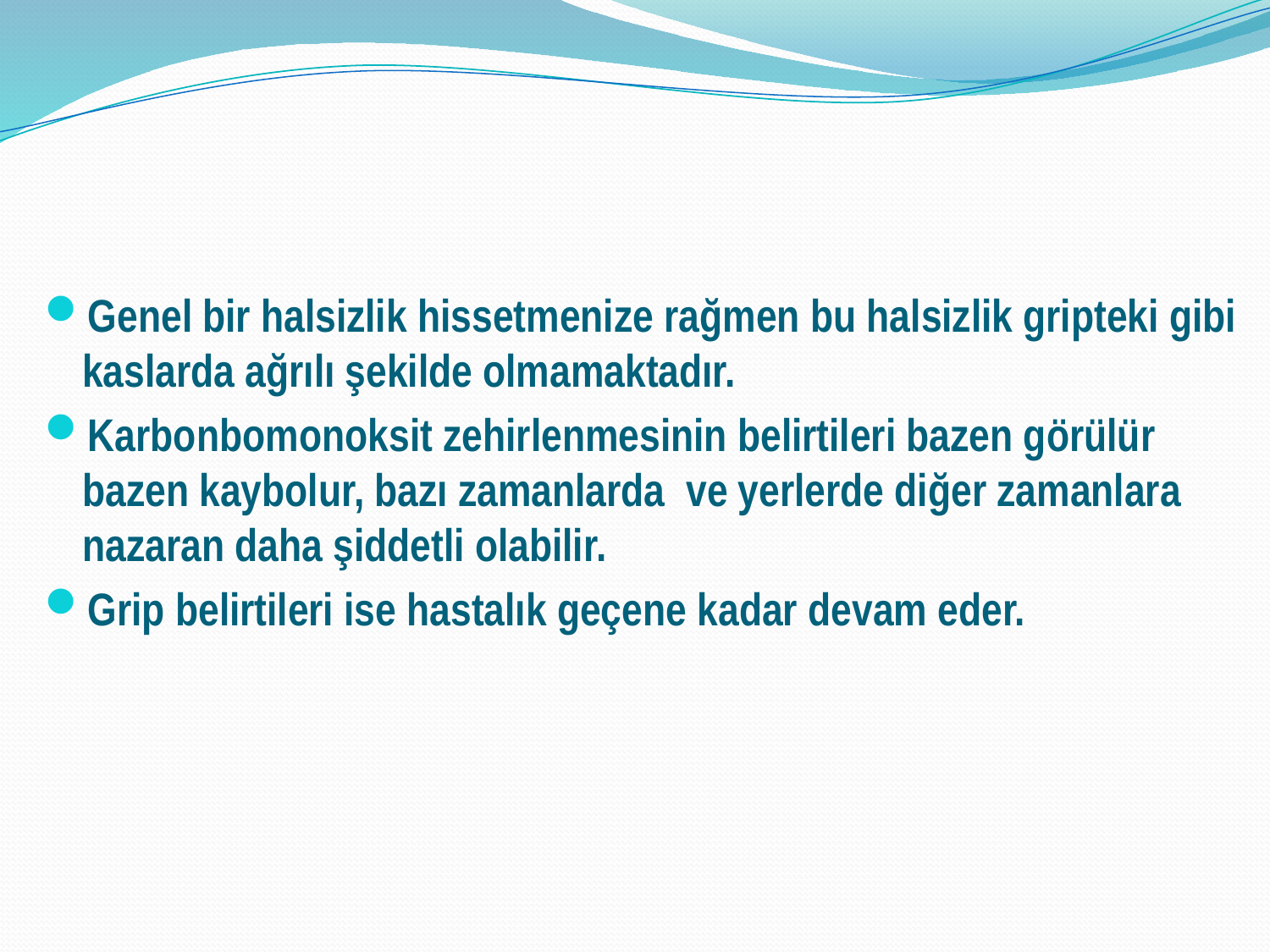

Genel bir halsizlik hissetmenize rağmen bu halsizlik gripteki gibi kaslarda ağrılı şekilde olmamaktadır.
Karbonbomonoksit zehirlenmesinin belirtileri bazen görülür bazen kaybolur, bazı zamanlarda  ve yerlerde diğer zamanlara nazaran daha şiddetli olabilir.
Grip belirtileri ise hastalık geçene kadar devam eder.